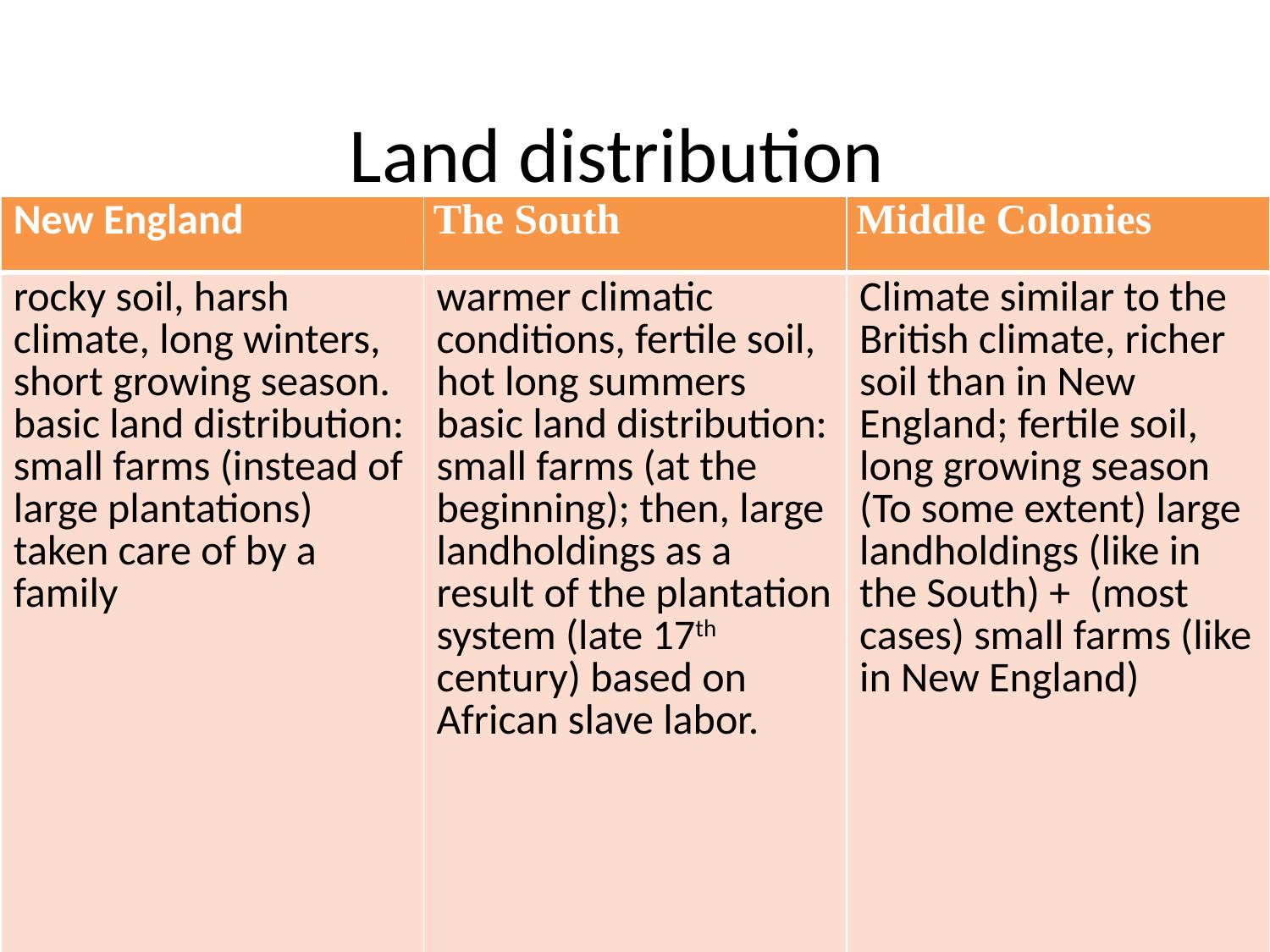

# Land distribution
| New England | The South | Middle Colonies |
| --- | --- | --- |
| rocky soil, harsh climate, long winters, short growing season. basic land distribution: small farms (instead of large plantations) taken care of by a family | warmer climatic conditions, fertile soil, hot long summers basic land distribution: small farms (at the beginning); then, large landholdings as a result of the plantation system (late 17th century) based on African slave labor. | Climate similar to the British climate, richer soil than in New England; fertile soil, long growing season (To some extent) large landholdings (like in the South) + (most cases) small farms (like in New England) |